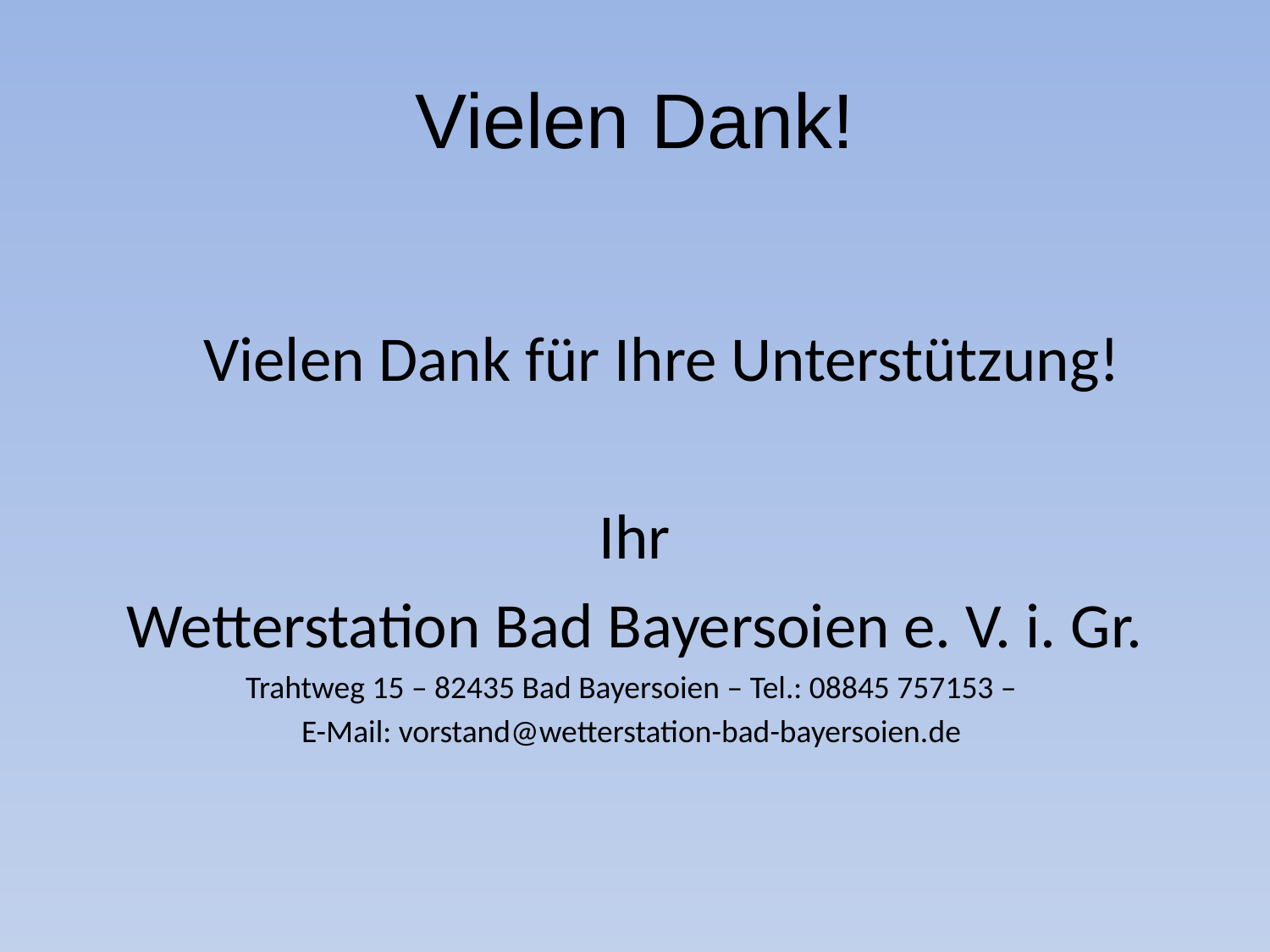

# Vielen Dank!

	Vielen Dank für Ihre Unterstützung!

Ihr
Wetterstation Bad Bayersoien e. V. i. Gr.
Trahtweg 15 – 82435 Bad Bayersoien – Tel.: 08845 757153 –
E-Mail: vorstand@wetterstation-bad-bayersoien.de